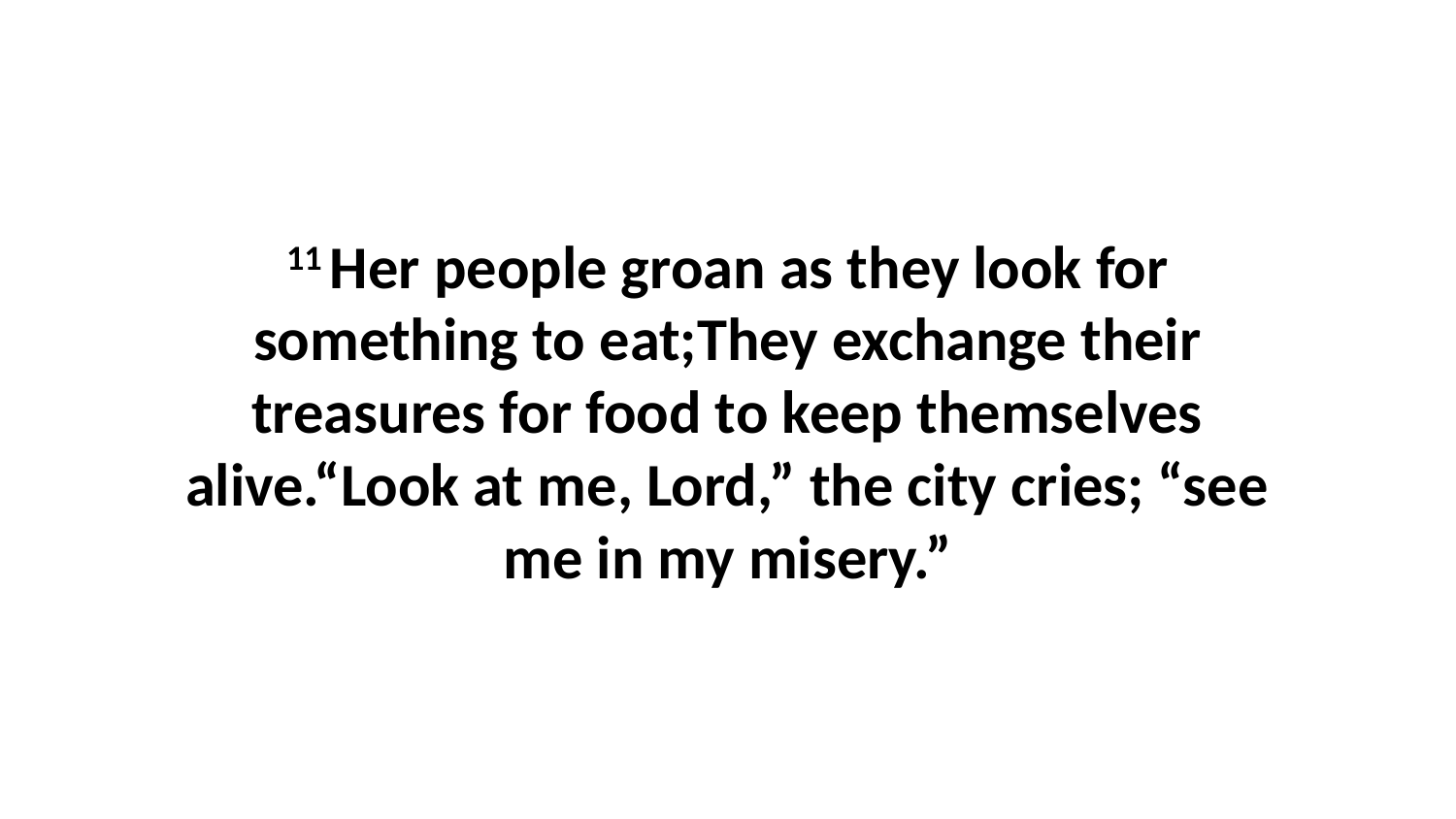

11 Her people groan as they look for something to eat;They exchange their treasures for food to keep themselves alive.“Look at me, Lord,” the city cries; “see me in my misery.”